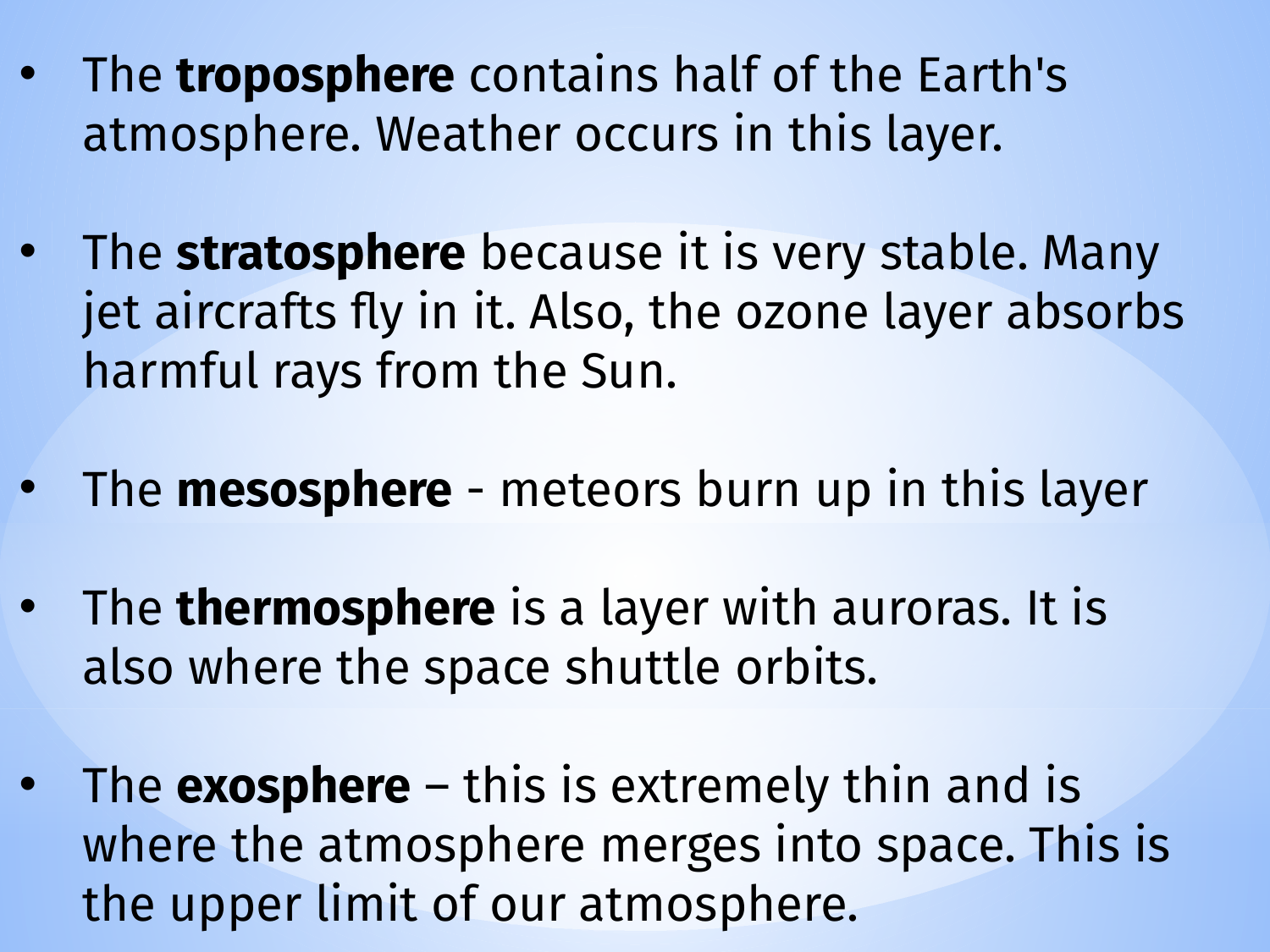

The troposphere contains half of the Earth's atmosphere. Weather occurs in this layer.
The stratosphere because it is very stable. Many jet aircrafts fly in it. Also, the ozone layer absorbs harmful rays from the Sun.
The mesosphere - meteors burn up in this layer
The thermosphere is a layer with auroras. It is also where the space shuttle orbits.
The exosphere – this is extremely thin and is where the atmosphere merges into space. This is the upper limit of our atmosphere.